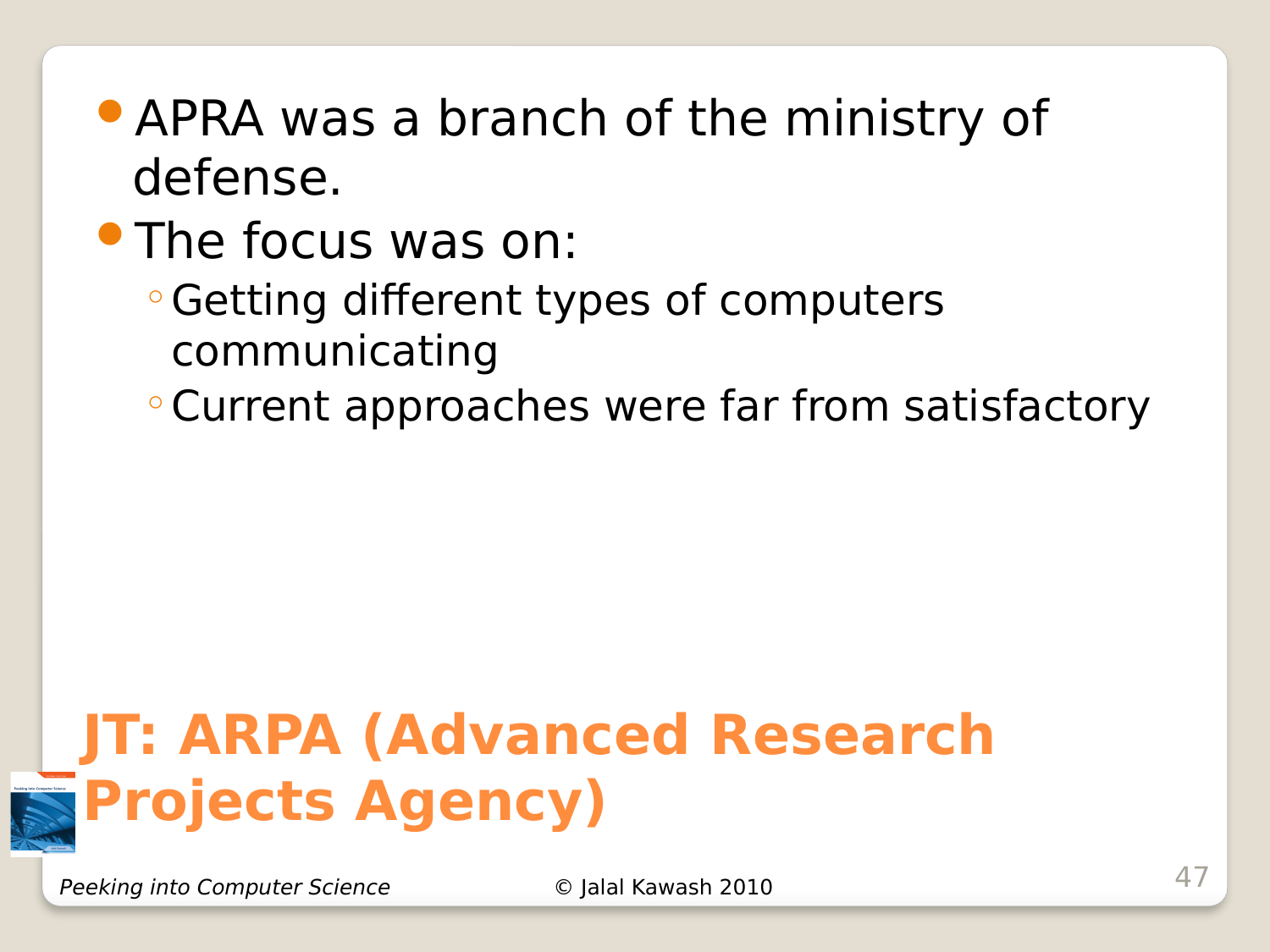

APRA was a branch of the ministry of defense.
The focus was on:
Getting different types of computers communicating
Current approaches were far from satisfactory
# JT: ARPA (Advanced Research Projects Agency)
47